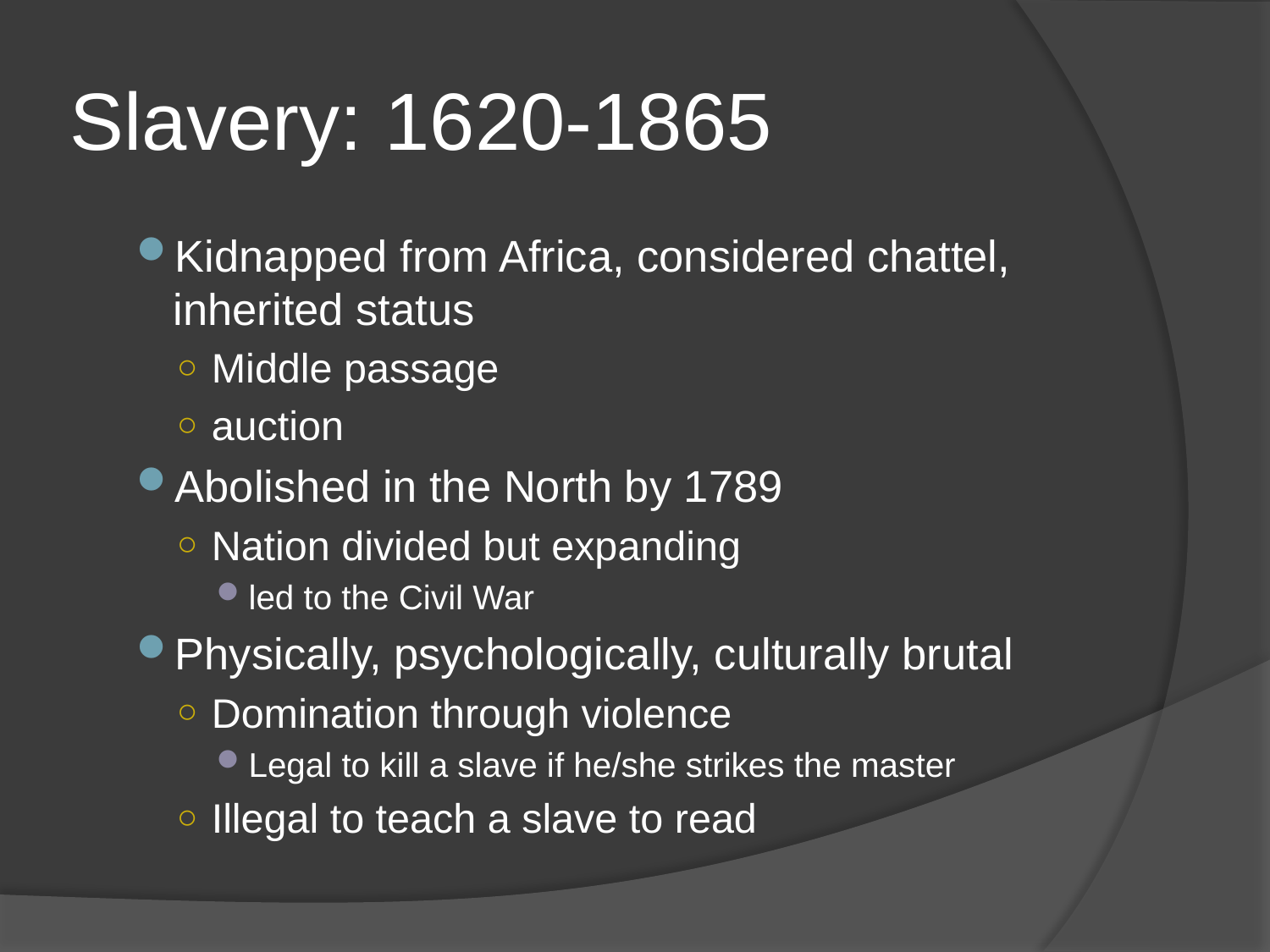

# Slavery: 1620-1865
Kidnapped from Africa, considered chattel, inherited status
Middle passage
auction
Abolished in the North by 1789
Nation divided but expanding
led to the Civil War
Physically, psychologically, culturally brutal
Domination through violence
Legal to kill a slave if he/she strikes the master
Illegal to teach a slave to read